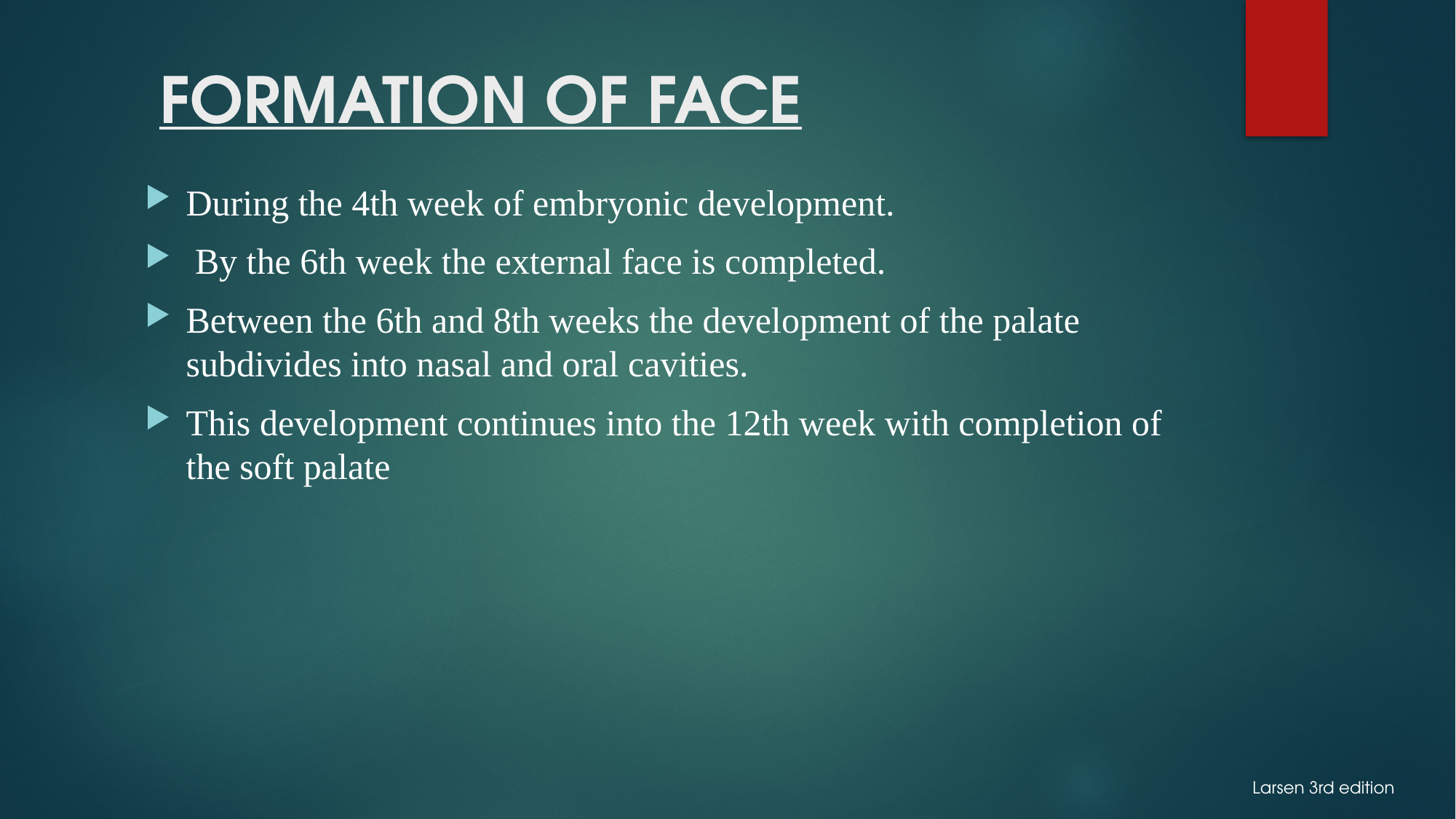

# FORMATION OF FACE
During the 4th week of embryonic development.
 By the 6th week the external face is completed.
Between the 6th and 8th weeks the development of the palate subdivides into nasal and oral cavities.
This development continues into the 12th week with completion of the soft palate
Larsen 3rd edition